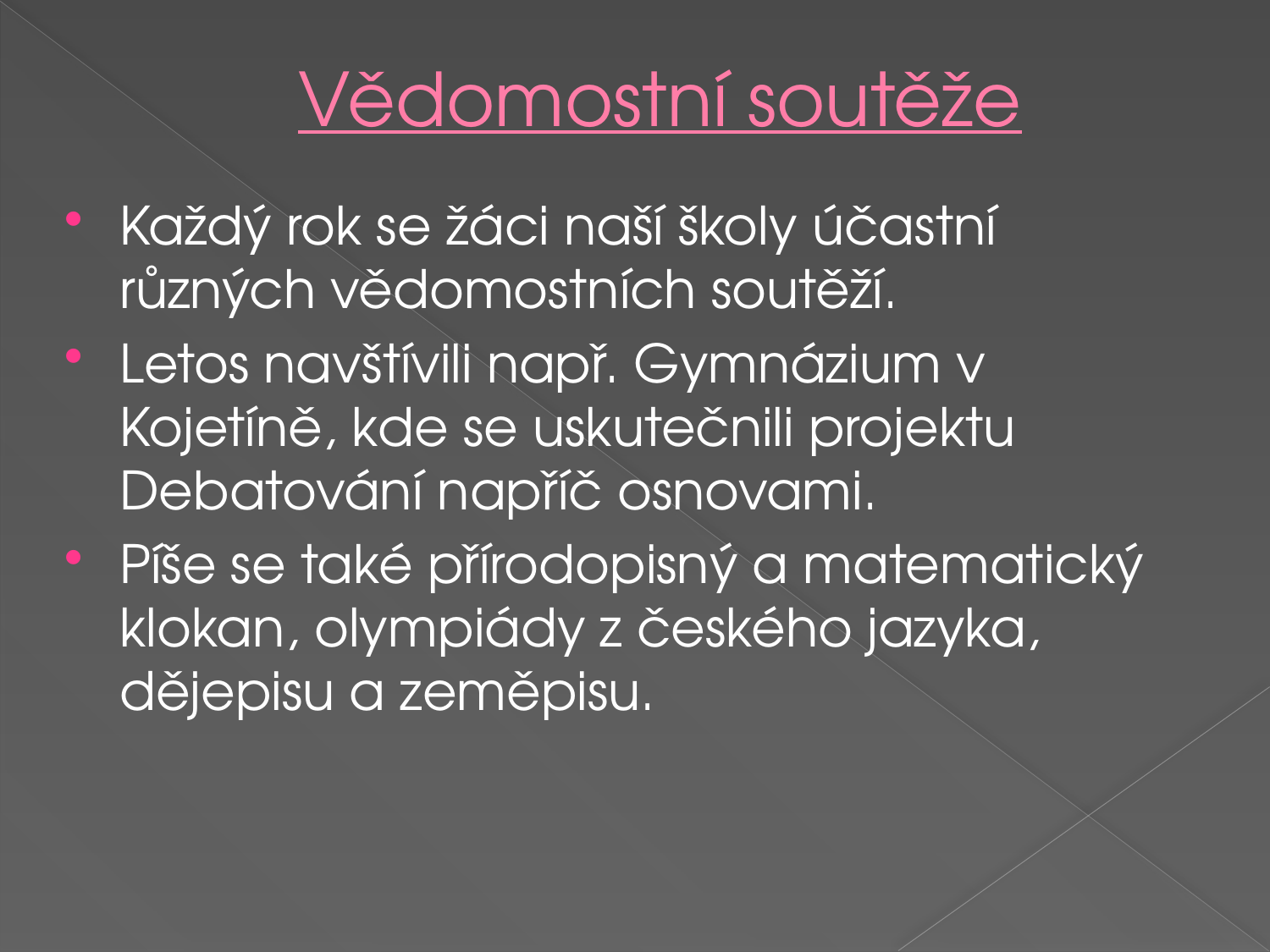

# Vědomostní soutěže
Každý rok se žáci naší školy účastní různých vědomostních soutěží.
Letos navštívili např. Gymnázium v Kojetíně, kde se uskutečnili projektu Debatování napříč osnovami.
Píše se také přírodopisný a matematický klokan, olympiády z českého jazyka, dějepisu a zeměpisu.